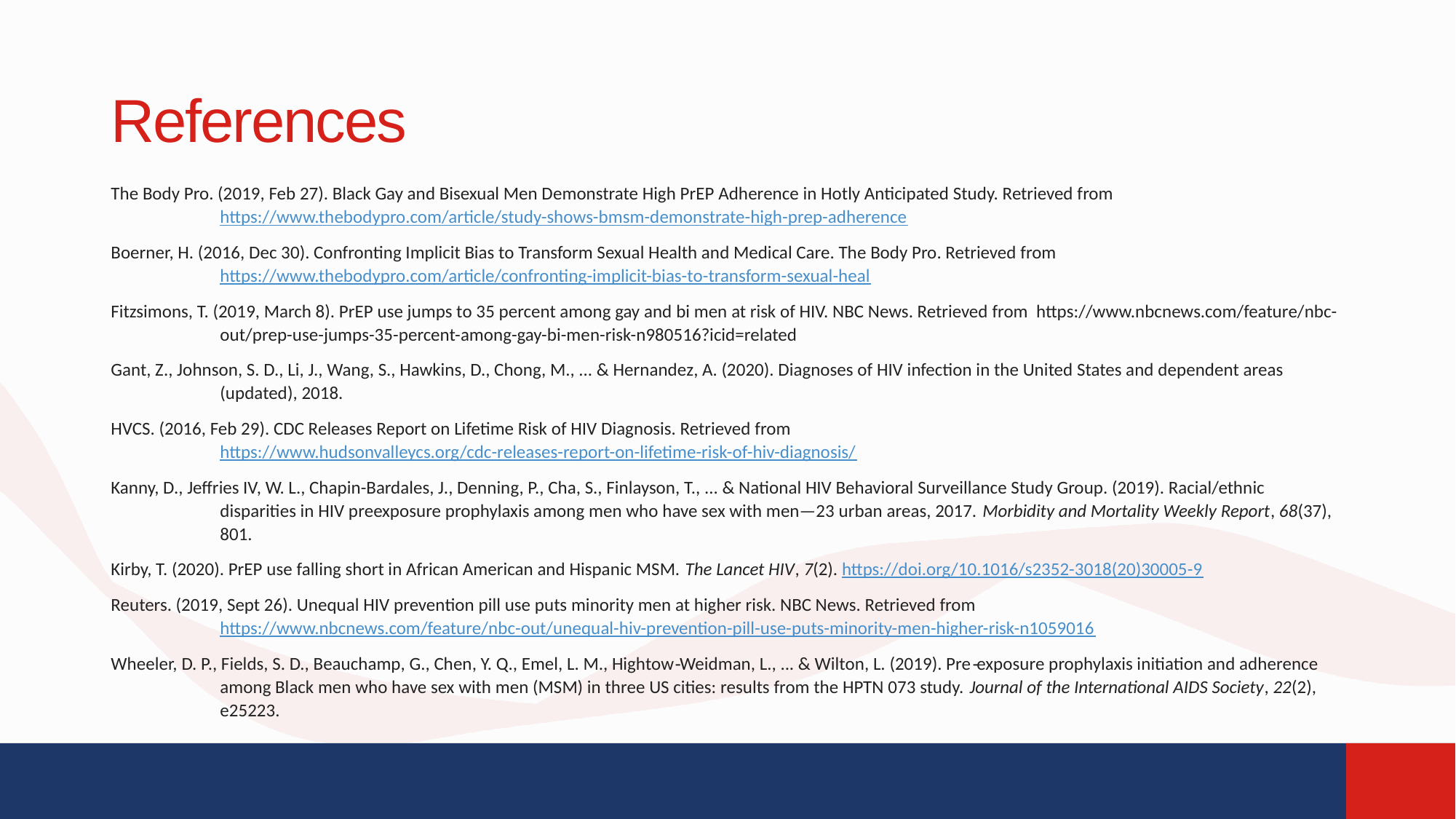

# References
The Body Pro. (2019, Feb 27). Black Gay and Bisexual Men Demonstrate High PrEP Adherence in Hotly Anticipated Study. Retrieved from https://www.thebodypro.com/article/study-shows-bmsm-demonstrate-high-prep-adherence
Boerner, H. (2016, Dec 30). Confronting Implicit Bias to Transform Sexual Health and Medical Care. The Body Pro. Retrieved from https://www.thebodypro.com/article/confronting-implicit-bias-to-transform-sexual-heal
Fitzsimons, T. (2019, March 8). PrEP use jumps to 35 percent among gay and bi men at risk of HIV. NBC News. Retrieved from  https://www.nbcnews.com/feature/nbc-out/prep-use-jumps-35-percent-among-gay-bi-men-risk-n980516?icid=related
Gant, Z., Johnson, S. D., Li, J., Wang, S., Hawkins, D., Chong, M., ... & Hernandez, A. (2020). Diagnoses of HIV infection in the United States and dependent areas (updated), 2018.
HVCS. (2016, Feb 29). CDC Releases Report on Lifetime Risk of HIV Diagnosis. Retrieved from https://www.hudsonvalleycs.org/cdc-releases-report-on-lifetime-risk-of-hiv-diagnosis/
Kanny, D., Jeffries IV, W. L., Chapin-Bardales, J., Denning, P., Cha, S., Finlayson, T., ... & National HIV Behavioral Surveillance Study Group. (2019). Racial/ethnic disparities in HIV preexposure prophylaxis among men who have sex with men—23 urban areas, 2017. Morbidity and Mortality Weekly Report, 68(37), 801.
Kirby, T. (2020). PrEP use falling short in African American and Hispanic MSM. The Lancet HIV, 7(2). https://doi.org/10.1016/s2352-3018(20)30005-9
Reuters. (2019, Sept 26). Unequal HIV prevention pill use puts minority men at higher risk. NBC News. Retrieved from https://www.nbcnews.com/feature/nbc-out/unequal-hiv-prevention-pill-use-puts-minority-men-higher-risk-n1059016
Wheeler, D. P., Fields, S. D., Beauchamp, G., Chen, Y. Q., Emel, L. M., Hightow‐Weidman, L., ... & Wilton, L. (2019). Pre‐exposure prophylaxis initiation and adherence among Black men who have sex with men (MSM) in three US cities: results from the HPTN 073 study. Journal of the International AIDS Society, 22(2), e25223.